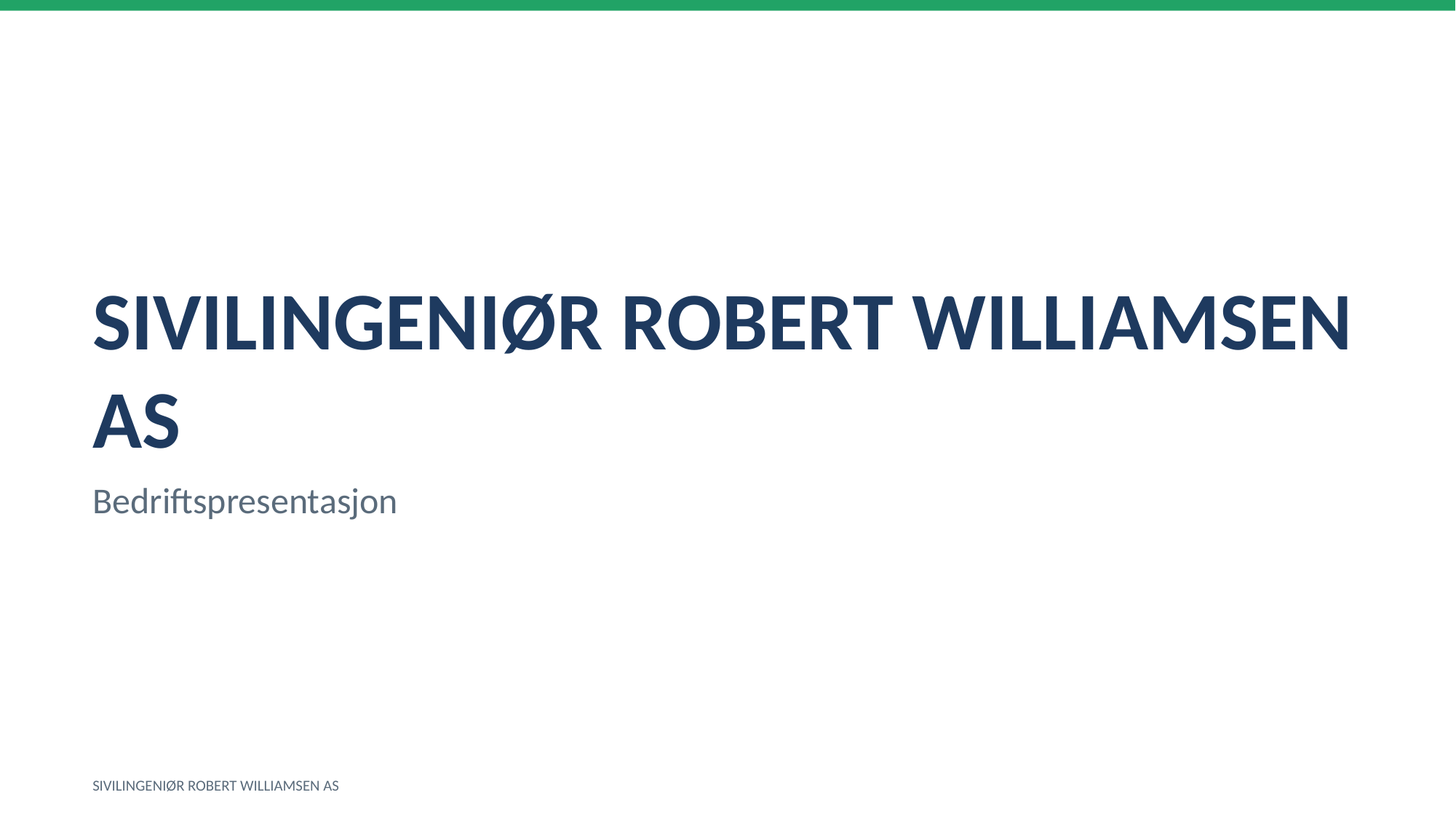

SIVILINGENIØR ROBERT WILLIAMSEN AS
Bedriftspresentasjon
SIVILINGENIØR ROBERT WILLIAMSEN AS